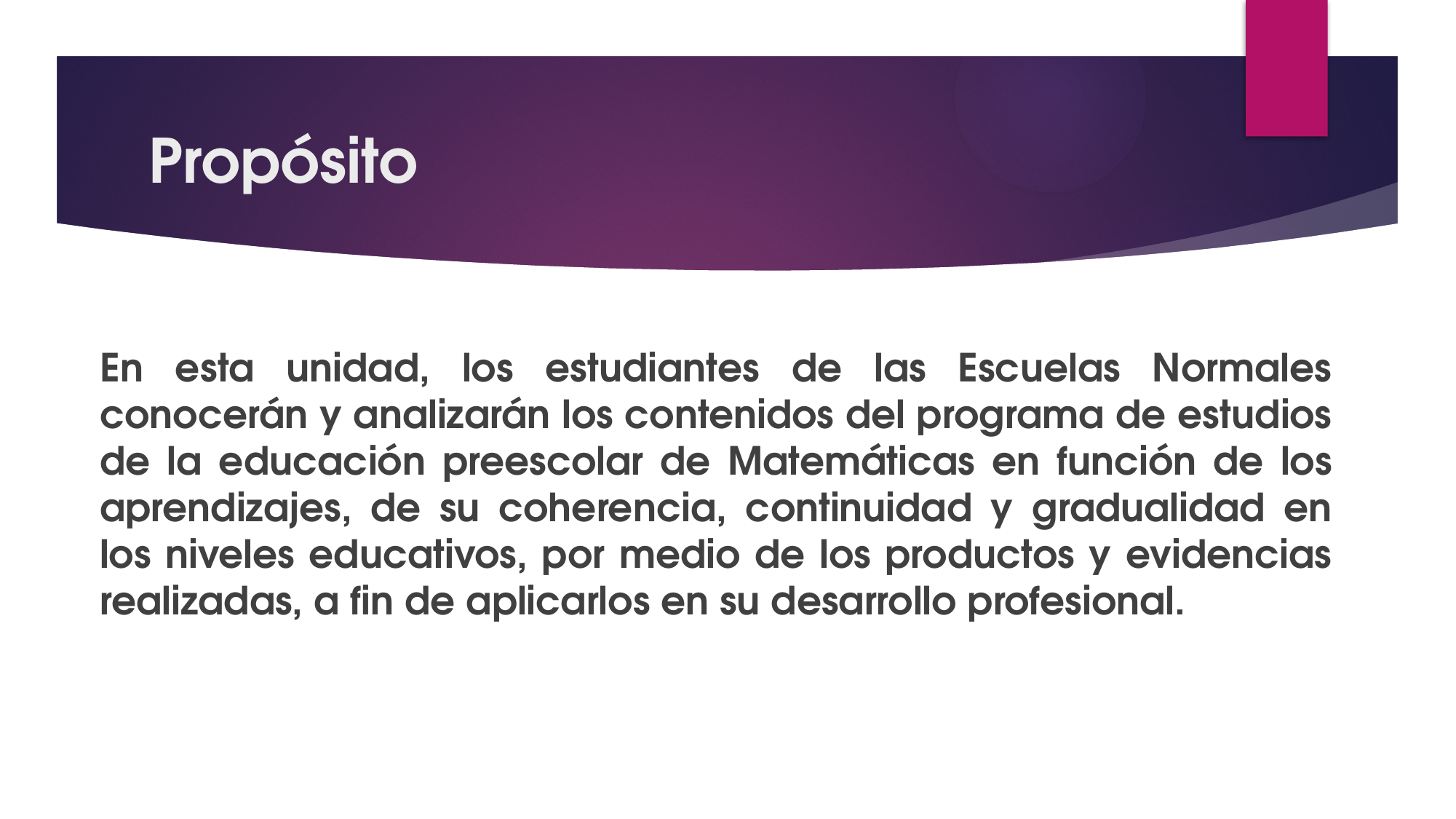

# Propósito
En esta unidad, los estudiantes de las Escuelas Normales conocerán y analizarán los contenidos del programa de estudios de la educación preescolar de Matemáticas en función de los aprendizajes, de su coherencia, continuidad y gradualidad en los niveles educativos, por medio de los productos y evidencias realizadas, a fin de aplicarlos en su desarrollo profesional.